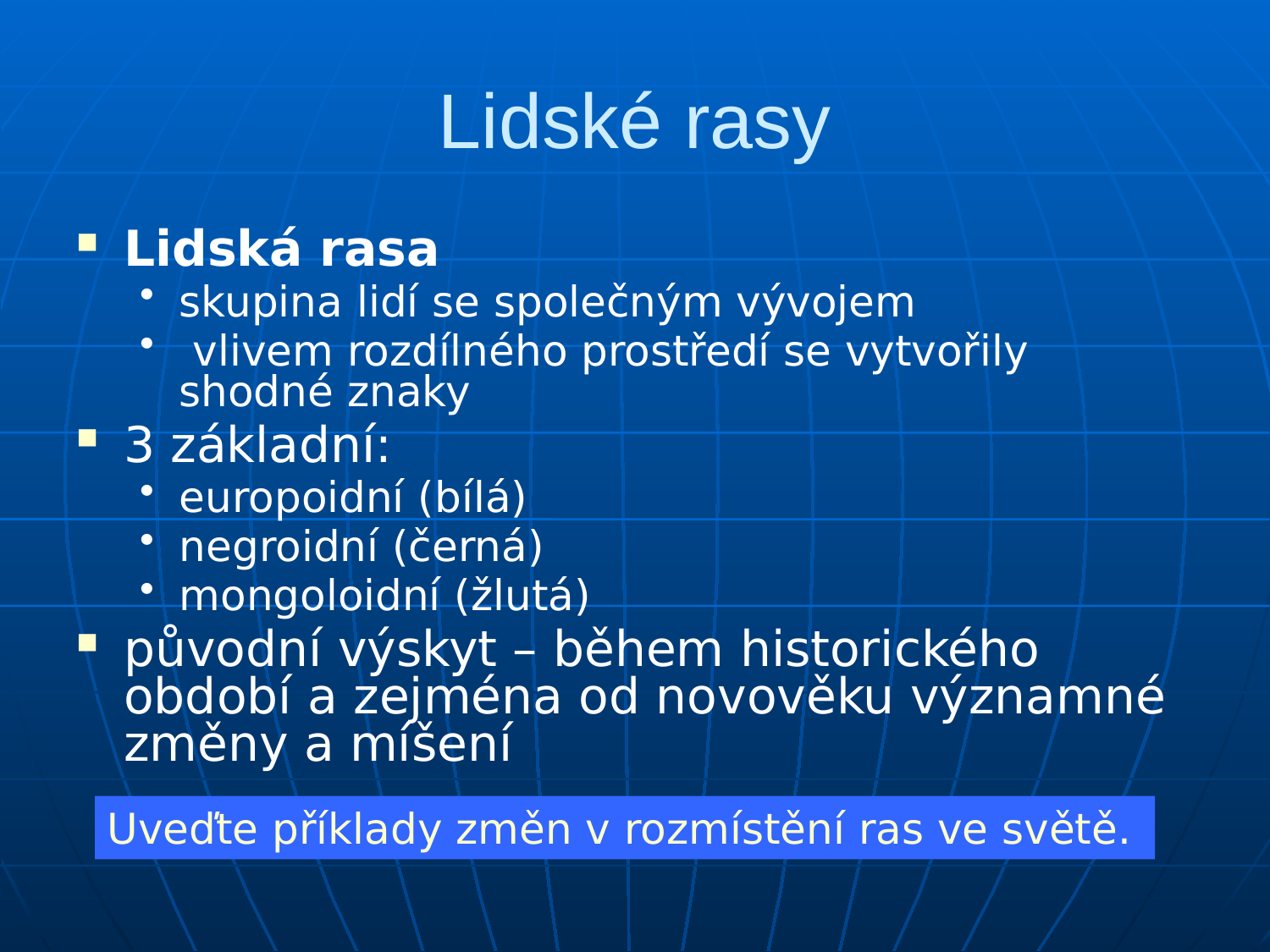

# Lidské rasy
Lidská rasa
skupina lidí se společným vývojem
 vlivem rozdílného prostředí se vytvořily shodné znaky
3 základní:
europoidní (bílá)
negroidní (černá)
mongoloidní (žlutá)
původní výskyt – během historického období a zejména od novověku významné změny a míšení
Uveďte příklady změn v rozmístění ras ve světě.